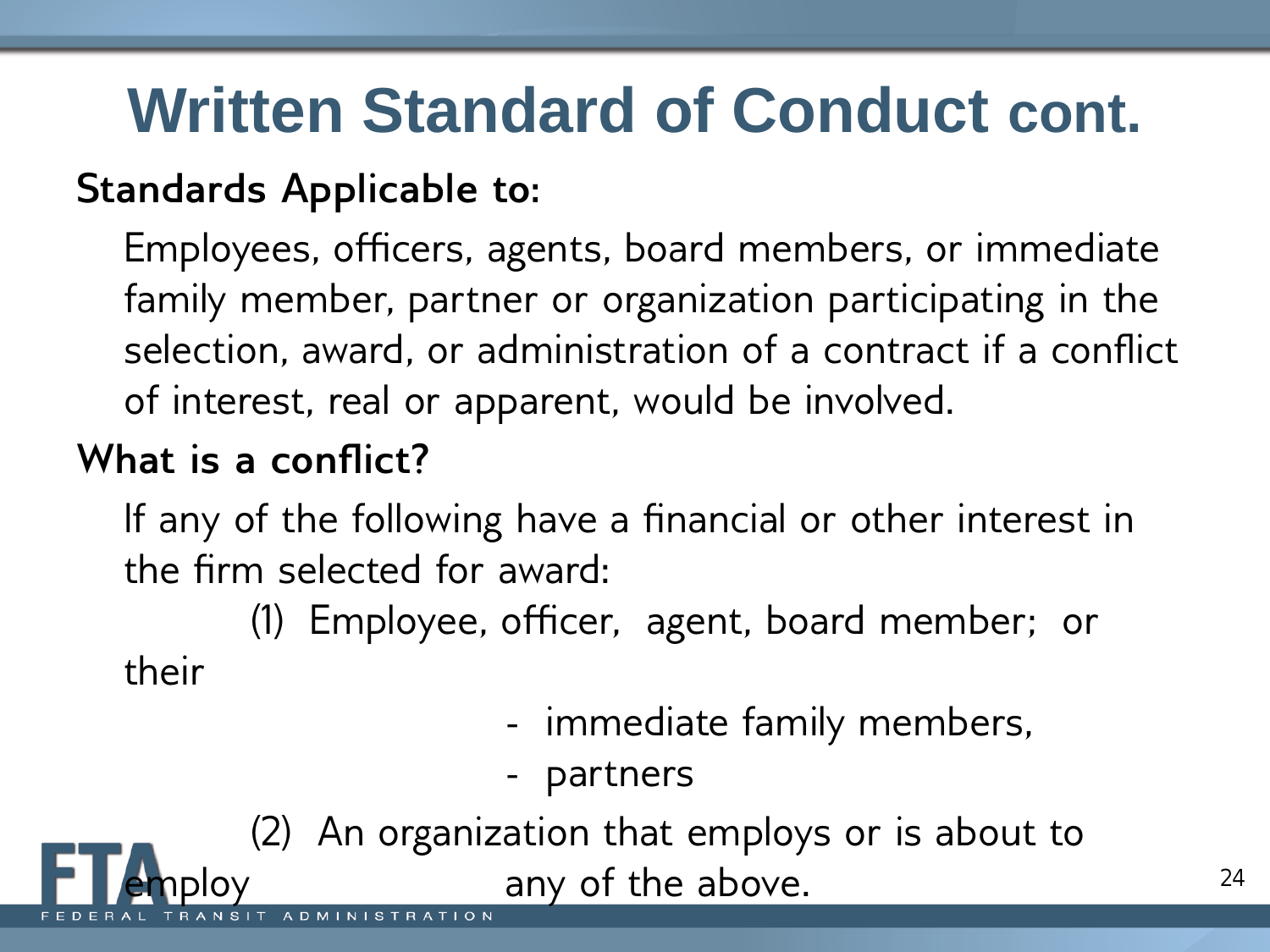

# Written Standard of Conduct cont.
Standards Applicable to:
	Employees, officers, agents, board members, or immediate family member, partner or organization participating in the selection, award, or administration of a contract if a conflict of interest, real or apparent, would be involved.
What is a conflict?
	If any of the following have a financial or other interest in the firm selected for award:
	(1)  Employee, officer,  agent, board member;  or their
			-  immediate family members,
			-  partners
		(2)  An organization that employs or is about to employ 		any of the above.